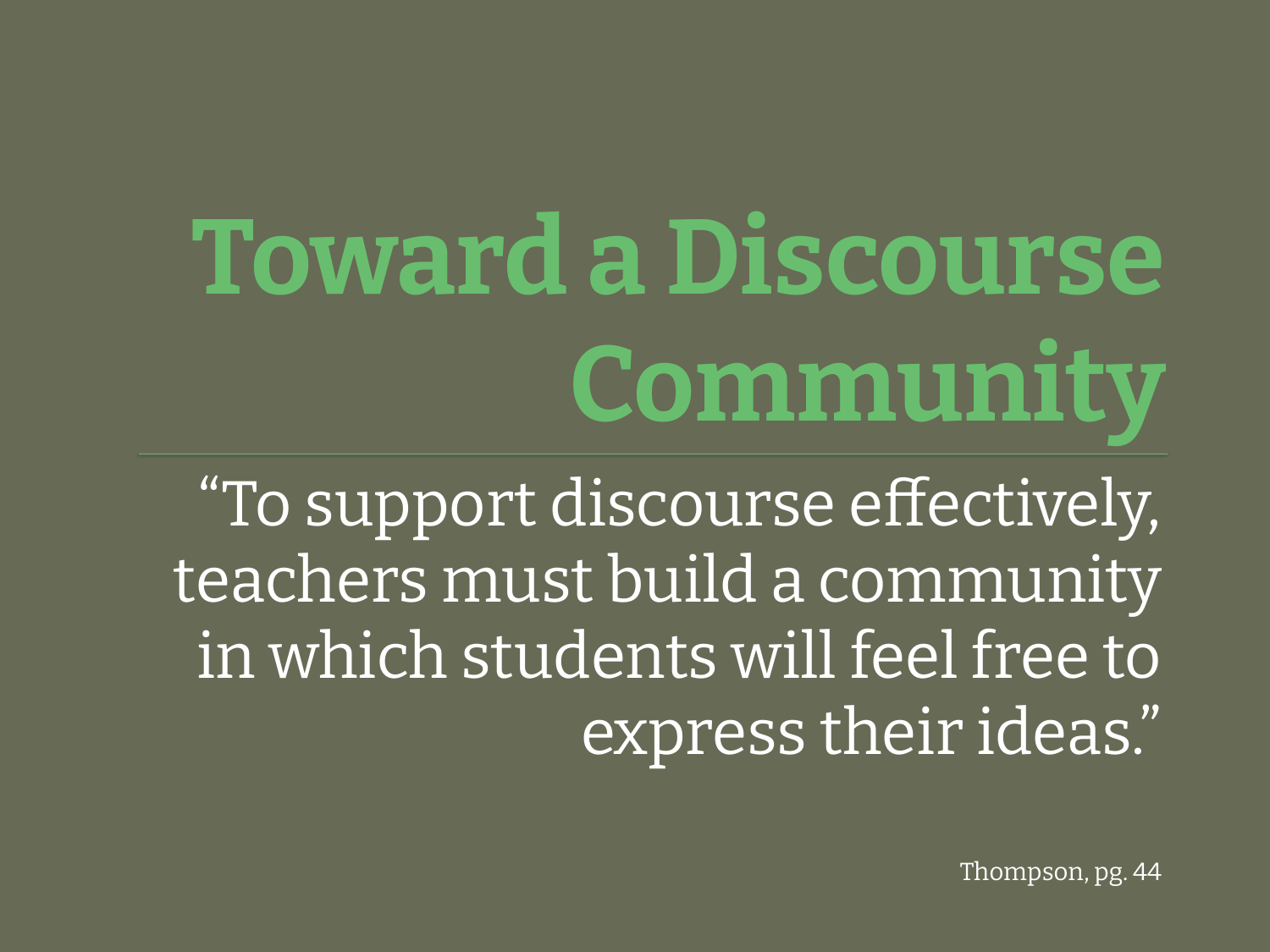

# Toward a Discourse Community
“To support discourse effectively, teachers must build a community in which students will feel free to express their ideas.”

Thompson, pg. 44